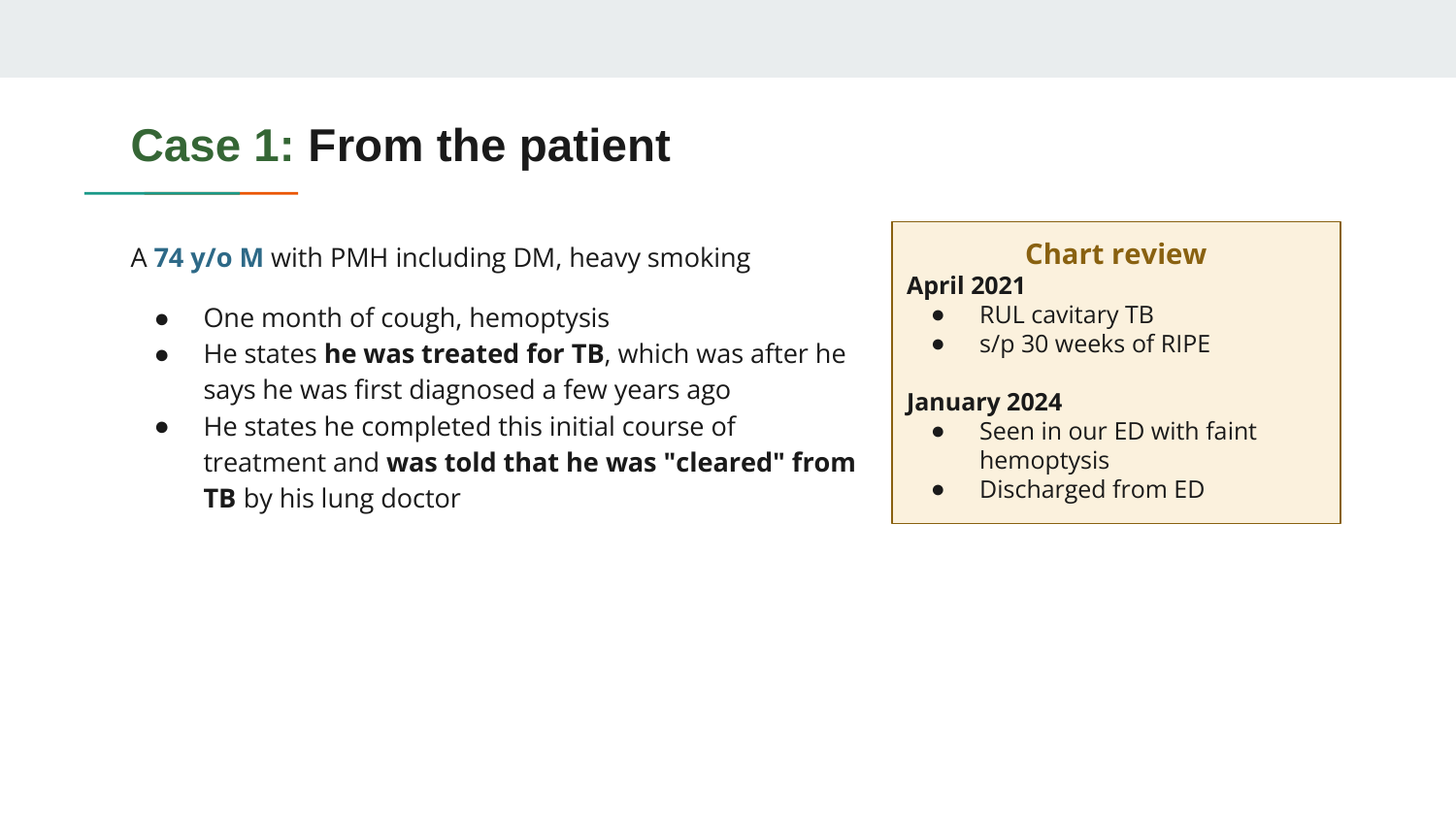

# Case 1: From the patient
A 74 y/o M with PMH including DM, heavy smoking
One month of cough, hemoptysis
He states he was treated for TB, which was after he says he was first diagnosed a few years ago
He states he completed this initial course of treatment and was told that he was "cleared" from TB by his lung doctor
Chart review
April 2021
RUL cavitary TB
s/p 30 weeks of RIPE

January 2024
Seen in our ED with faint hemoptysis
Discharged from ED